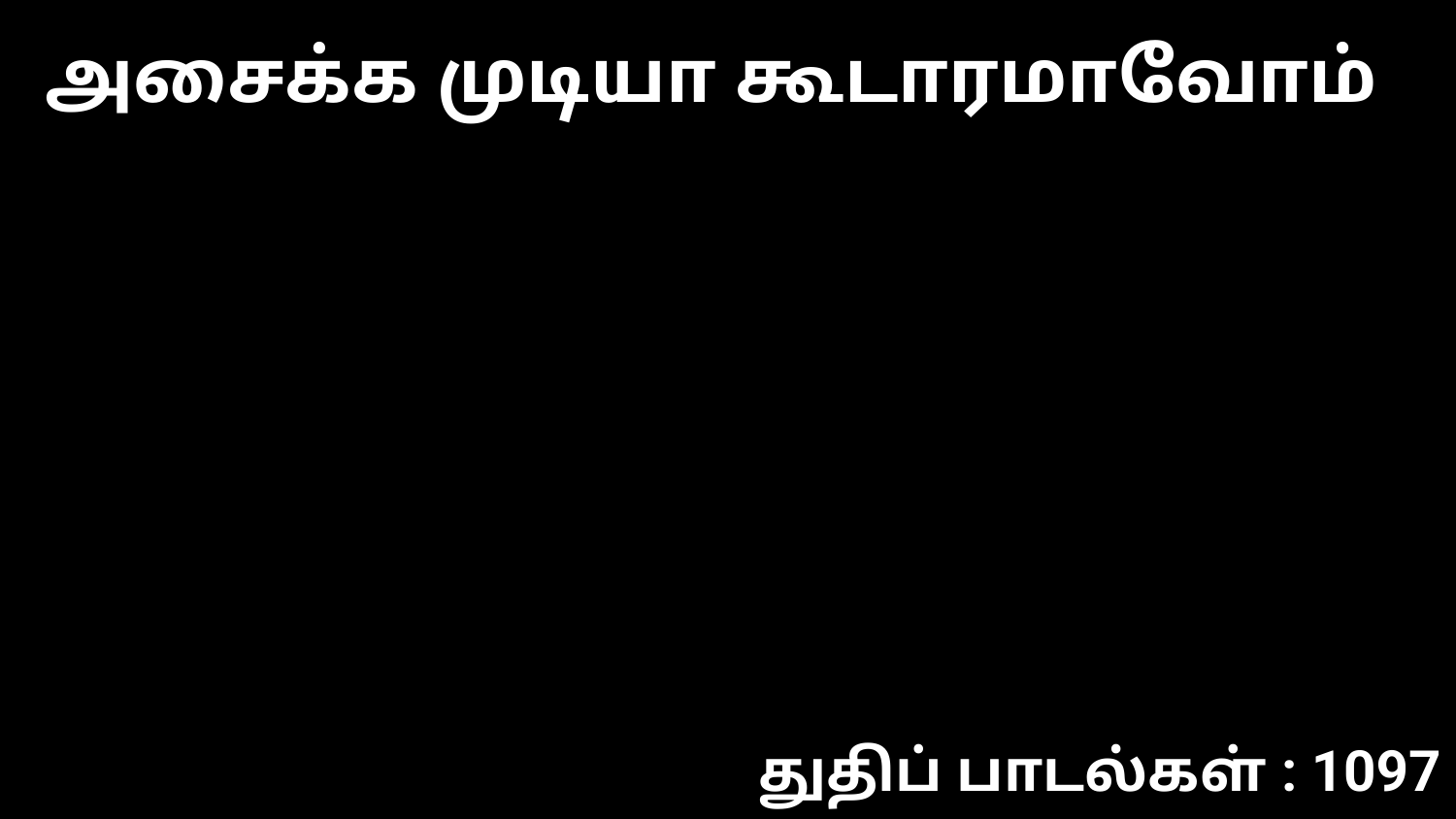

அசைக்க முடியா கூடாரமாவோம்
துதிப் பாடல்கள் : 1097